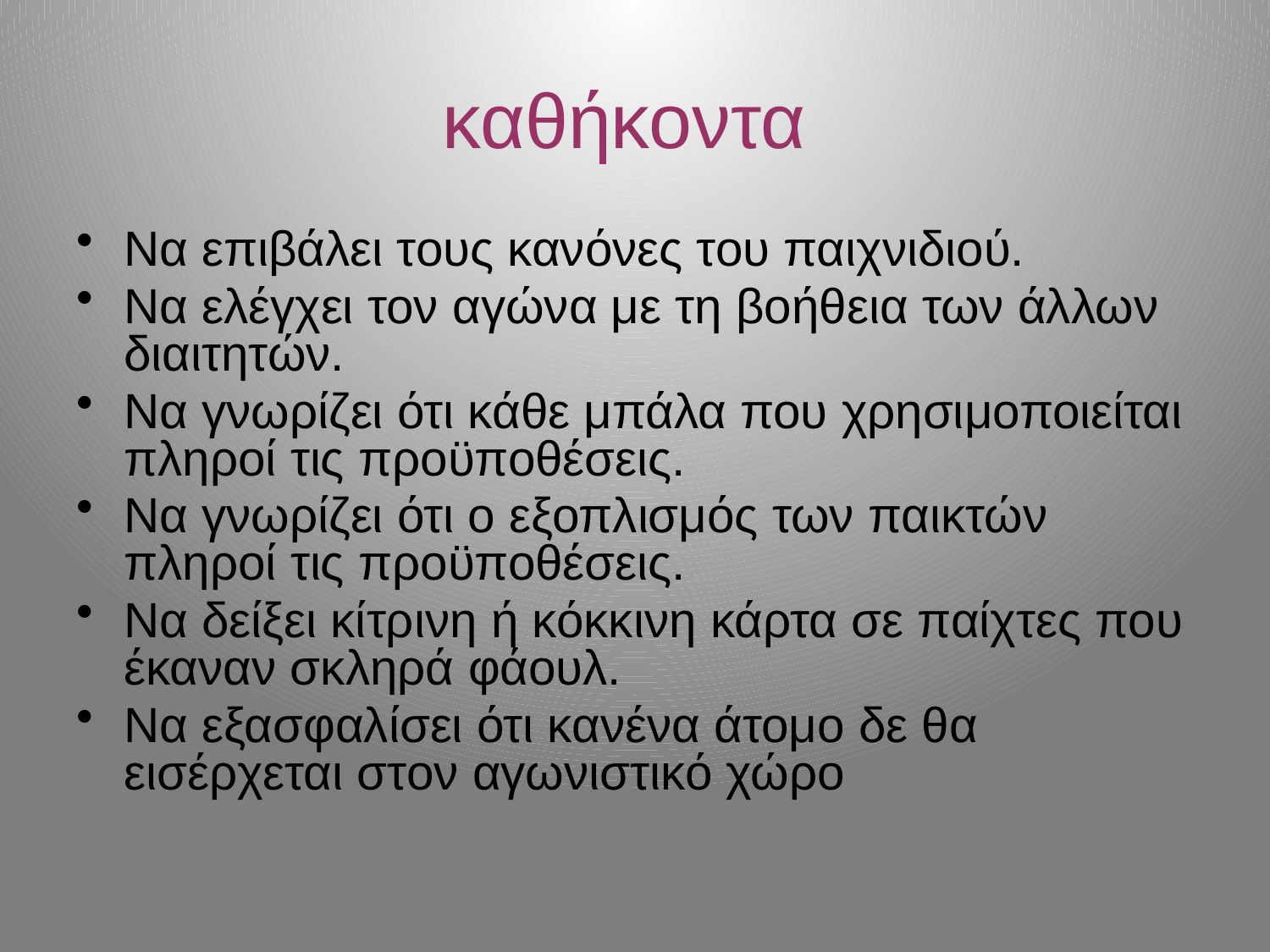

# καθήκοντα
Να επιβάλει τους κανόνες του παιχνιδιού.
Να ελέγχει τον αγώνα με τη βοήθεια των άλλων διαιτητών.
Να γνωρίζει ότι κάθε μπάλα που χρησιμοποιείται πληροί τις προϋποθέσεις.
Να γνωρίζει ότι ο εξοπλισμός των παικτών πληροί τις προϋποθέσεις.
Να δείξει κίτρινη ή κόκκινη κάρτα σε παίχτες που έκαναν σκληρά φάουλ.
Να εξασφαλίσει ότι κανένα άτομο δε θα εισέρχεται στον αγωνιστικό χώρο